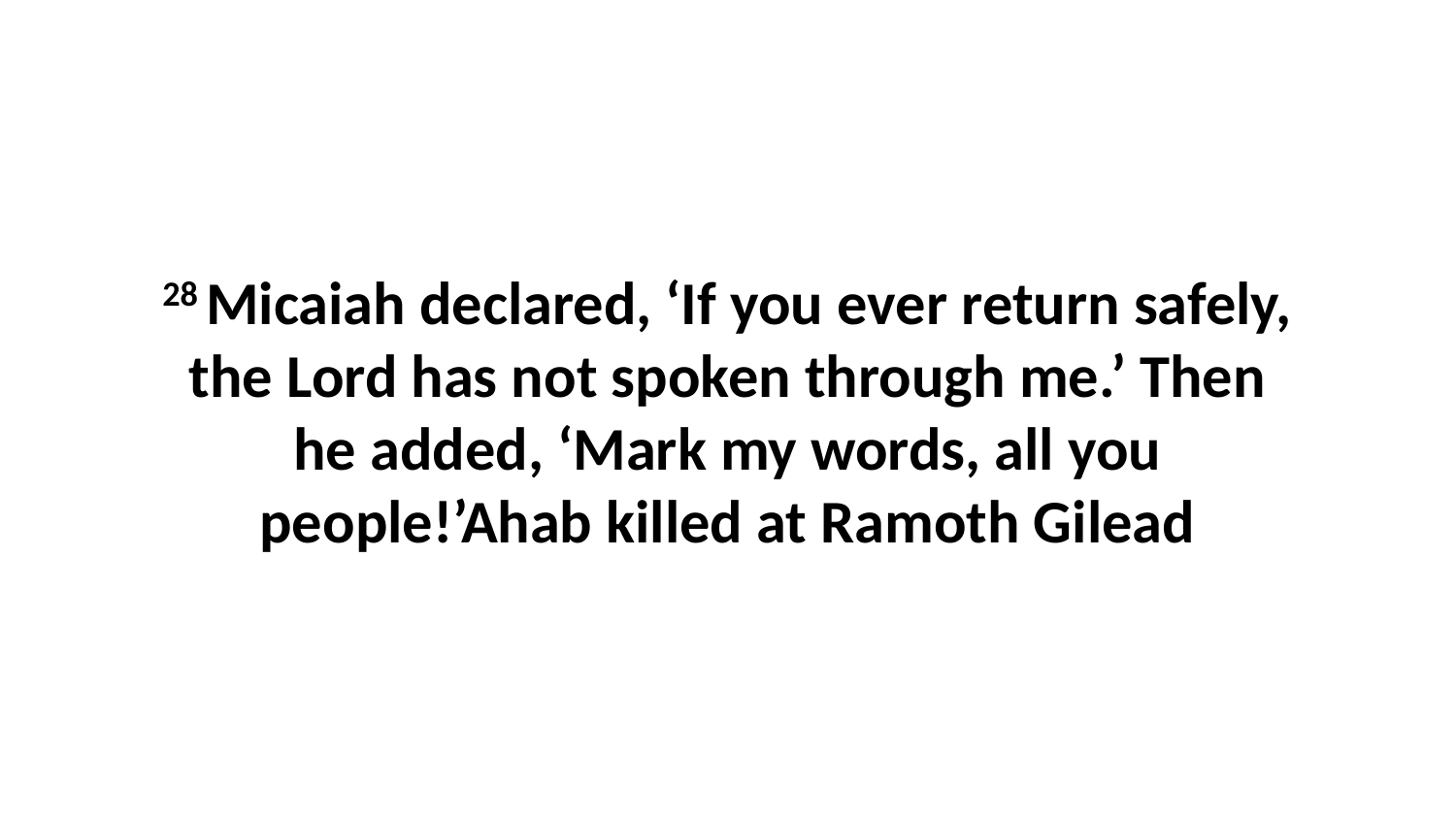

28 Micaiah declared, ‘If you ever return safely, the Lord has not spoken through me.’ Then he added, ‘Mark my words, all you people!’Ahab killed at Ramoth Gilead